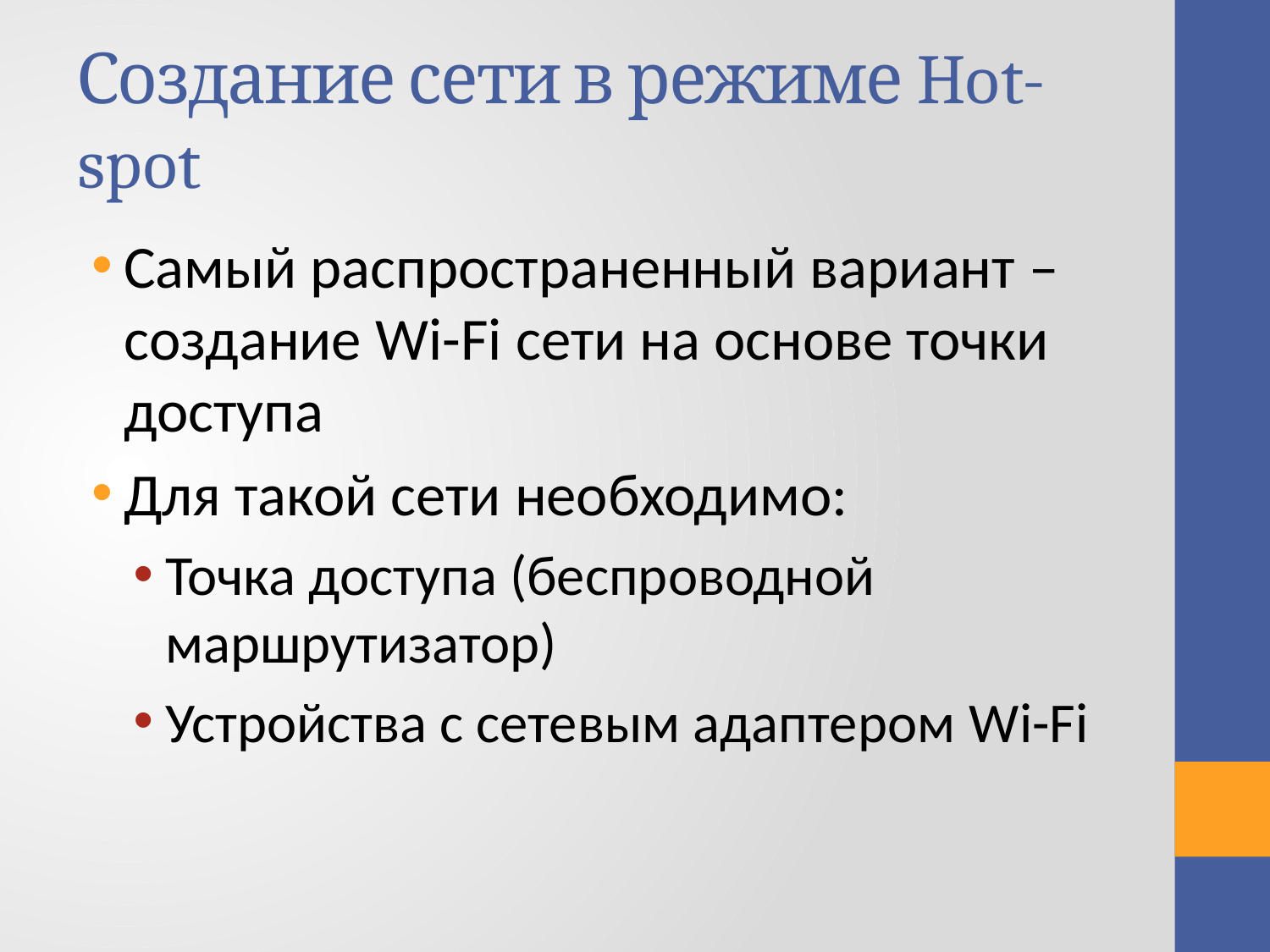

# Создание сети в режиме Hot-spot
Самый распространенный вариант – создание Wi-Fi сети на основе точки доступа
Для такой сети необходимо:
Точка доступа (беспроводной маршрутизатор)
Устройства с сетевым адаптером Wi-Fi